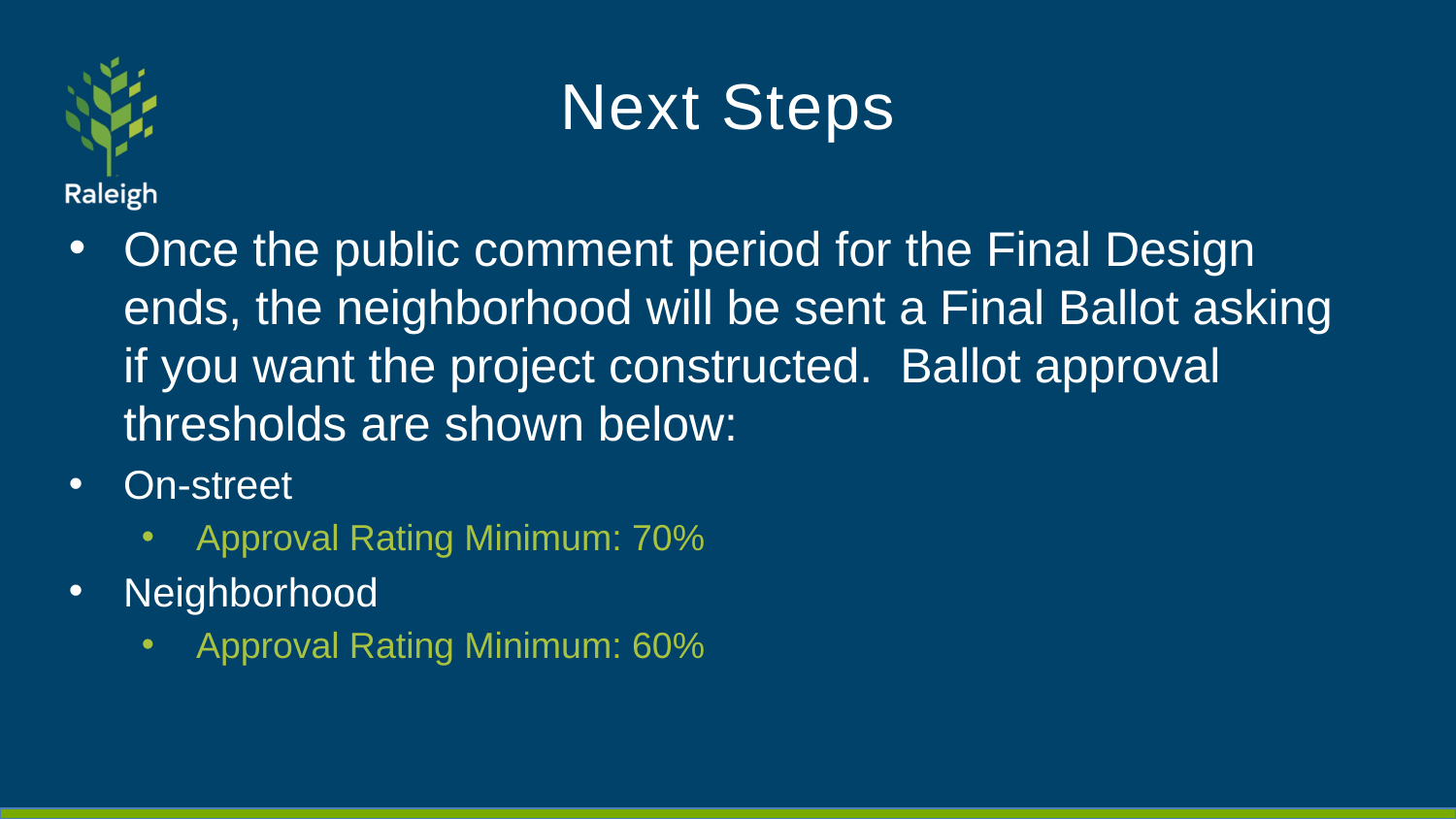

# Next Steps
Once the public comment period for the Final Design ends, the neighborhood will be sent a Final Ballot asking if you want the project constructed.  Ballot approval thresholds are shown below:
On-street
Approval Rating Minimum: 70%
Neighborhood
Approval Rating Minimum: 60%